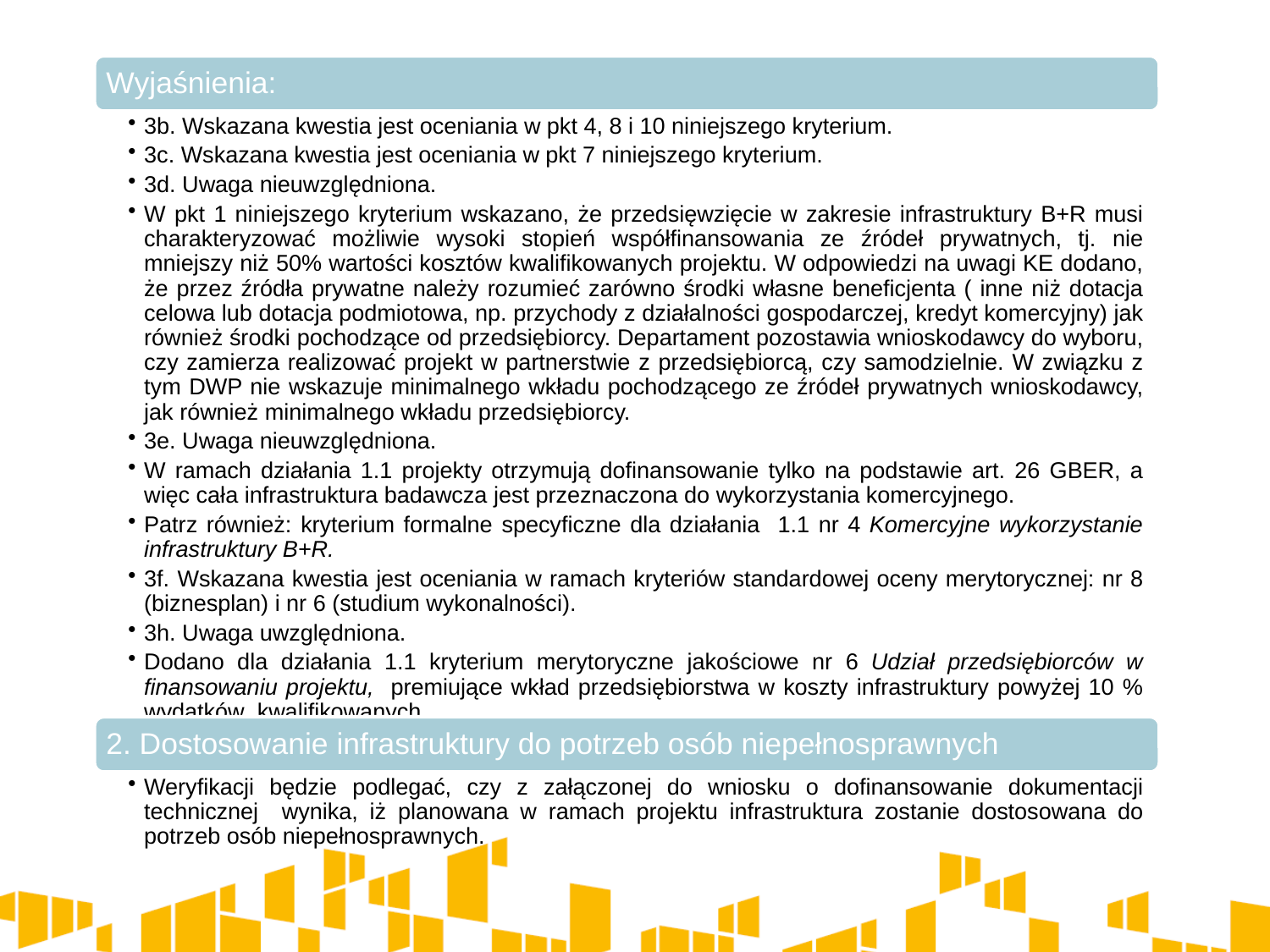

Wyjaśnienia:
3b. Wskazana kwestia jest oceniania w pkt 4, 8 i 10 niniejszego kryterium.
3c. Wskazana kwestia jest oceniania w pkt 7 niniejszego kryterium.
3d. Uwaga nieuwzględniona.
W pkt 1 niniejszego kryterium wskazano, że przedsięwzięcie w zakresie infrastruktury B+R musi charakteryzować możliwie wysoki stopień współfinansowania ze źródeł prywatnych, tj. nie mniejszy niż 50% wartości kosztów kwalifikowanych projektu. W odpowiedzi na uwagi KE dodano, że przez źródła prywatne należy rozumieć zarówno środki własne beneficjenta ( inne niż dotacja celowa lub dotacja podmiotowa, np. przychody z działalności gospodarczej, kredyt komercyjny) jak również środki pochodzące od przedsiębiorcy. Departament pozostawia wnioskodawcy do wyboru, czy zamierza realizować projekt w partnerstwie z przedsiębiorcą, czy samodzielnie. W związku z tym DWP nie wskazuje minimalnego wkładu pochodzącego ze źródeł prywatnych wnioskodawcy, jak również minimalnego wkładu przedsiębiorcy.
3e. Uwaga nieuwzględniona.
W ramach działania 1.1 projekty otrzymują dofinansowanie tylko na podstawie art. 26 GBER, a więc cała infrastruktura badawcza jest przeznaczona do wykorzystania komercyjnego.
Patrz również: kryterium formalne specyficzne dla działania  1.1 nr 4 Komercyjne wykorzystanie infrastruktury B+R.
3f. Wskazana kwestia jest oceniania w ramach kryteriów standardowej oceny merytorycznej: nr 8 (biznesplan) i nr 6 (studium wykonalności).
3h. Uwaga uwzględniona.
Dodano dla działania 1.1 kryterium merytoryczne jakościowe nr 6 Udział przedsiębiorców w finansowaniu projektu,  premiujące wkład przedsiębiorstwa w koszty infrastruktury powyżej 10 % wydatków  kwalifikowanych.
2. Dostosowanie infrastruktury do potrzeb osób niepełnosprawnych
Weryfikacji będzie podlegać, czy z załączonej do wniosku o dofinansowanie dokumentacji technicznej  wynika, iż planowana w ramach projektu infrastruktura zostanie dostosowana do potrzeb osób niepełnosprawnych.